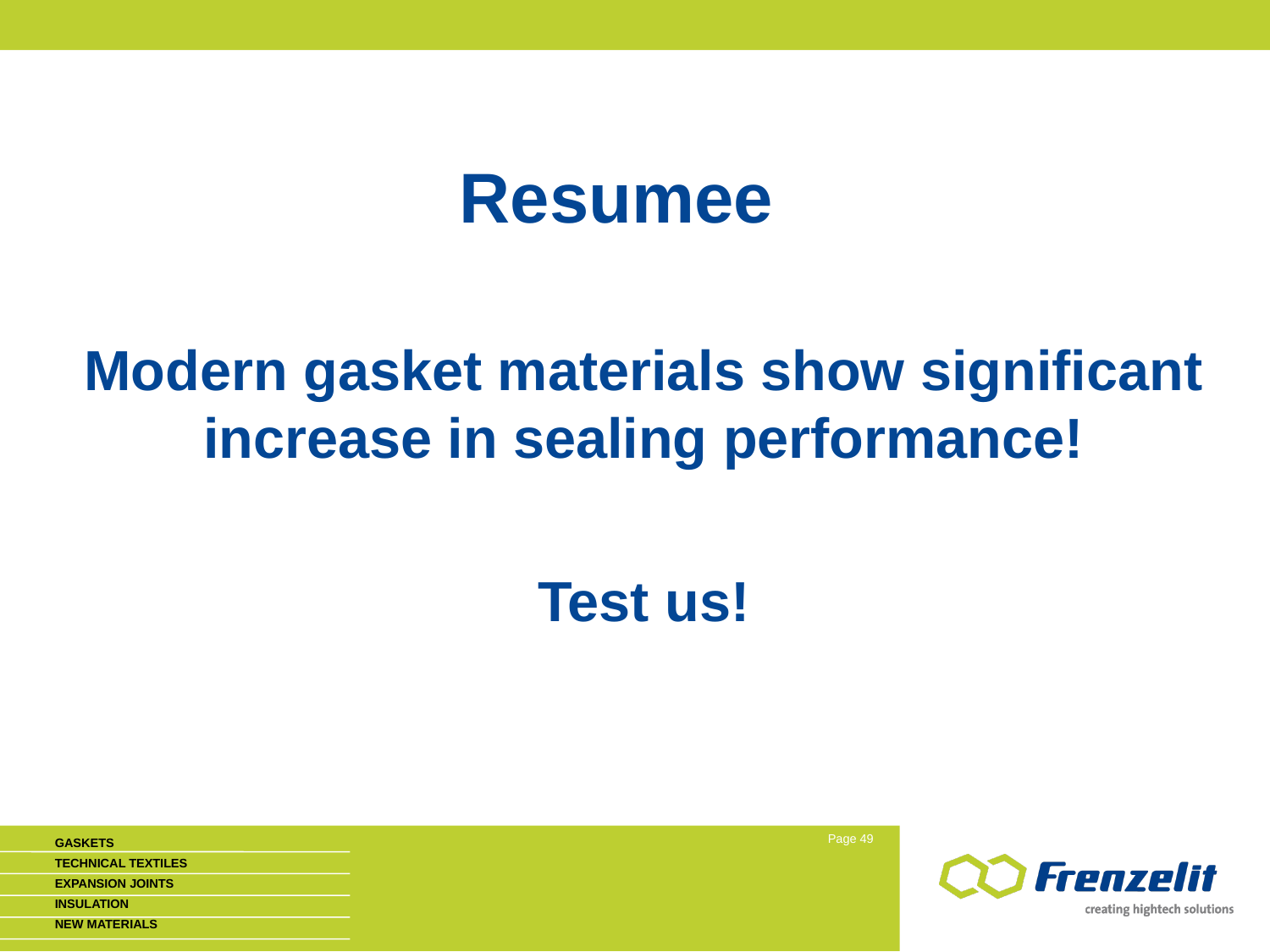

Resumee
Modern gasket materials show significant increase in sealing performance!

Test us!